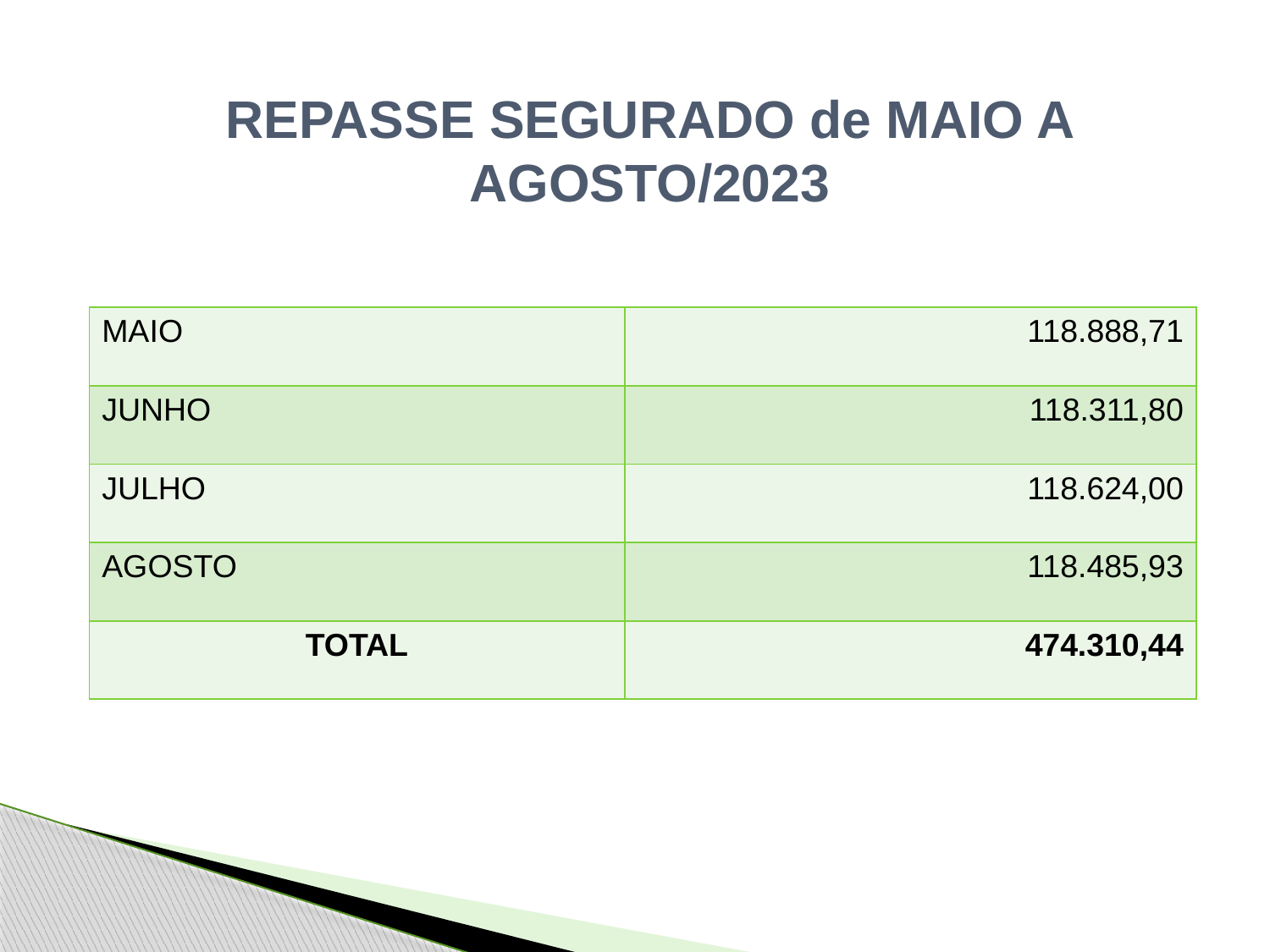

REPASSE SEGURADO de MAIO A AGOSTO/2023
| MAIO | 118.888,71 |
| --- | --- |
| JUNHO | 118.311,80 |
| JULHO | 118.624,00 |
| AGOSTO | 118.485,93 |
| TOTAL | 474.310,44 |